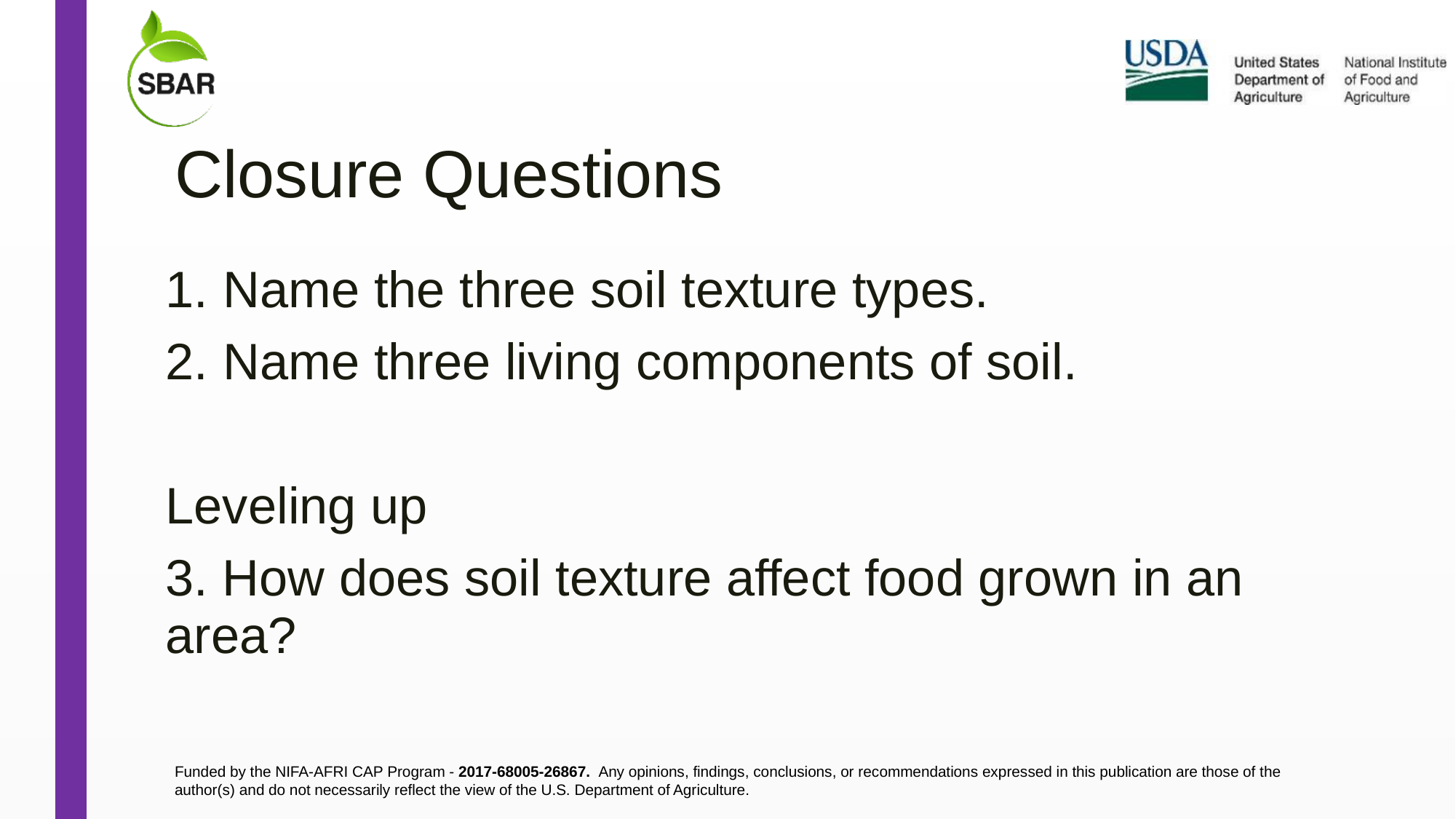

# Closure Questions
Name the three soil texture types.
Name three living components of soil.

Leveling up
3. How does soil texture affect food grown in an area?